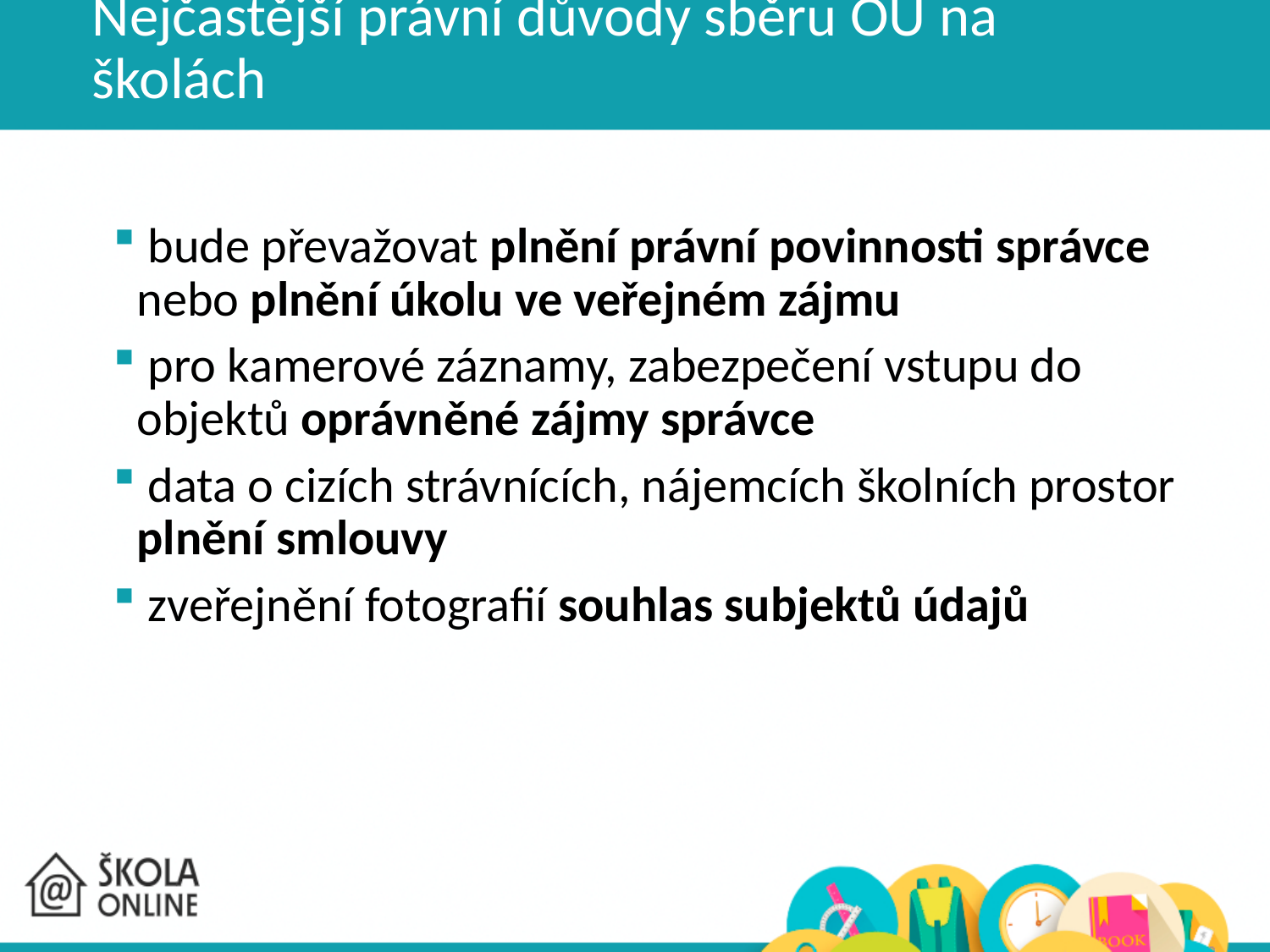

# Nejčastější právní důvody sběru OÚ na školách

 bude převažovat plnění právní povinnosti správce nebo plnění úkolu ve veřejném zájmu
 pro kamerové záznamy, zabezpečení vstupu do objektů oprávněné zájmy správce
 data o cizích strávnících, nájemcích školních prostor plnění smlouvy
 zveřejnění fotografií souhlas subjektů údajů